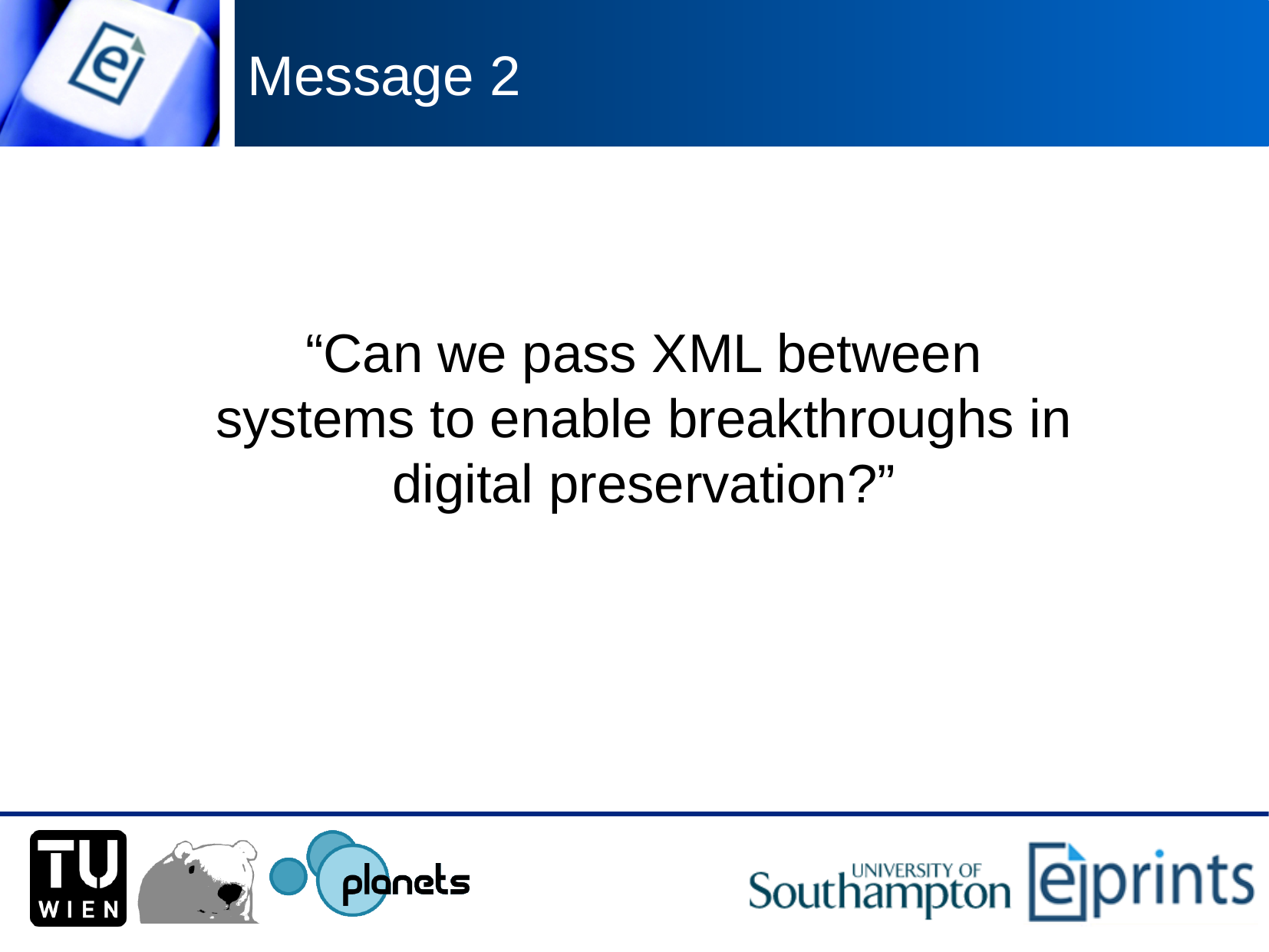

# Message 2
“Can we pass XML between systems to enable breakthroughs in digital preservation?”